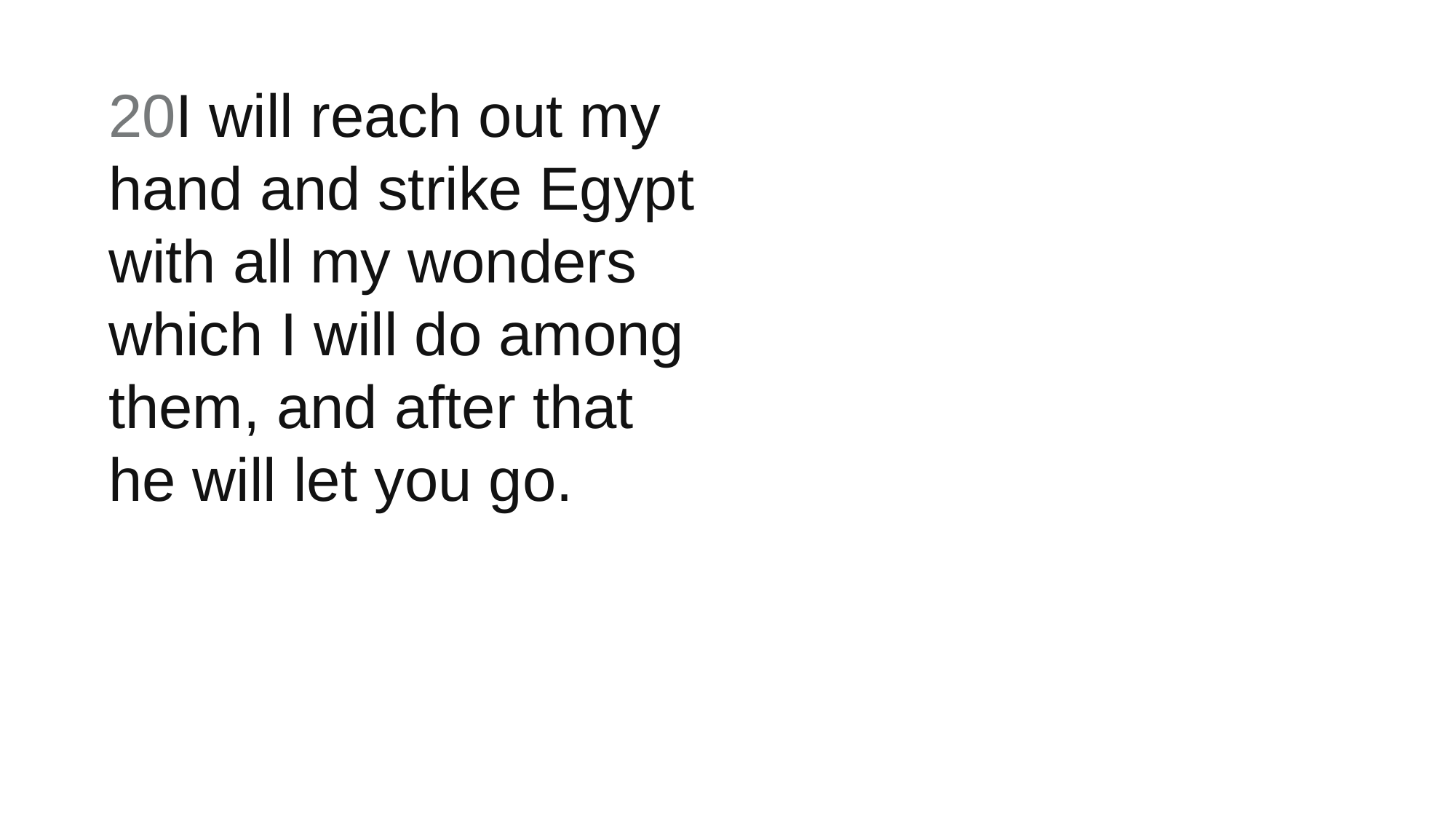

20I will reach out my hand and strike Egypt with all my wonders which I will do among them, and after that he will let you go.